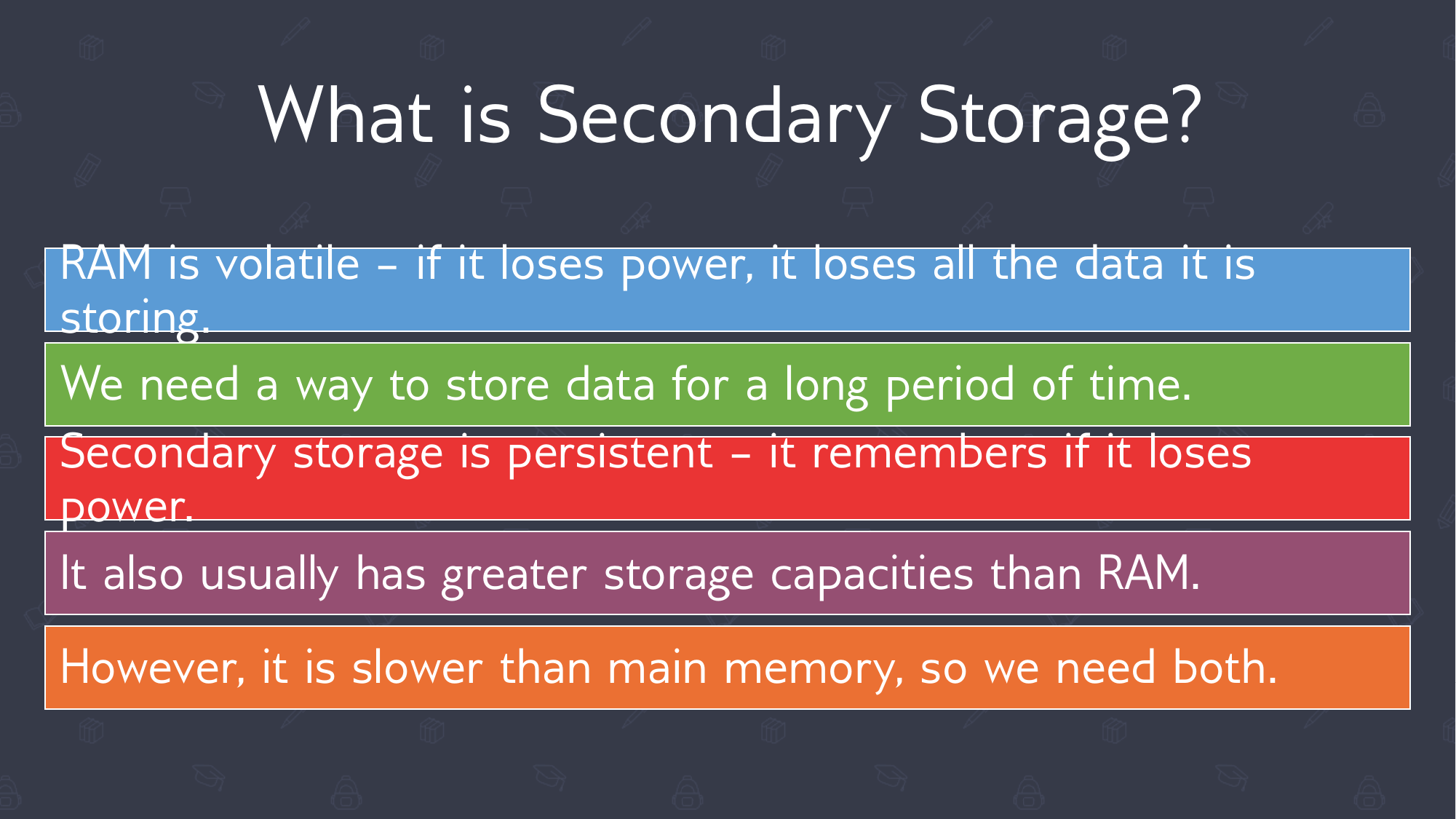

# What is Secondary Storage?
RAM is volatile – if it loses power, it loses all the data it is storing.
We need a way to store data for a long period of time.
Secondary storage is persistent – it remembers if it loses power.
It also usually has greater storage capacities than RAM.
However, it is slower than main memory, so we need both.